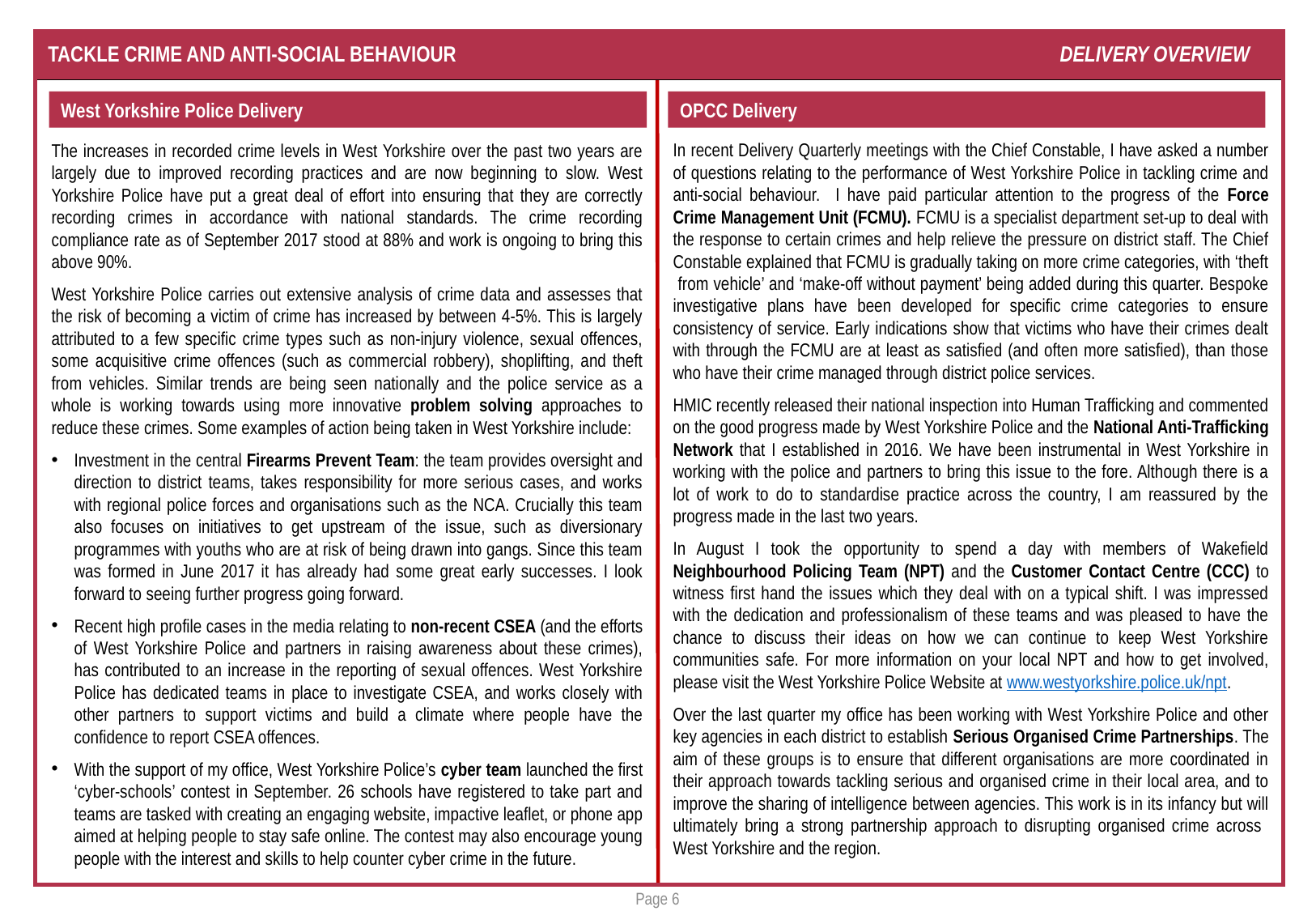

# TACKLE CRIME AND ANTI-SOCIAL BEHAVIOUR 				                                DELIVERY OVERVIEW

West Yorkshire Police Delivery
OPCC Delivery

The increases in recorded crime levels in West Yorkshire over the past two years are largely due to improved recording practices and are now beginning to slow. West Yorkshire Police have put a great deal of effort into ensuring that they are correctly recording crimes in accordance with national standards. The crime recording compliance rate as of September 2017 stood at 88% and work is ongoing to bring this above 90%.
West Yorkshire Police carries out extensive analysis of crime data and assesses that the risk of becoming a victim of crime has increased by between 4-5%. This is largely attributed to a few specific crime types such as non-injury violence, sexual offences, some acquisitive crime offences (such as commercial robbery), shoplifting, and theft from vehicles. Similar trends are being seen nationally and the police service as a whole is working towards using more innovative problem solving approaches to reduce these crimes. Some examples of action being taken in West Yorkshire include:
Investment in the central Firearms Prevent Team: the team provides oversight and direction to district teams, takes responsibility for more serious cases, and works with regional police forces and organisations such as the NCA. Crucially this team also focuses on initiatives to get upstream of the issue, such as diversionary programmes with youths who are at risk of being drawn into gangs. Since this team was formed in June 2017 it has already had some great early successes. I look forward to seeing further progress going forward.
Recent high profile cases in the media relating to non-recent CSEA (and the efforts of West Yorkshire Police and partners in raising awareness about these crimes), has contributed to an increase in the reporting of sexual offences. West Yorkshire Police has dedicated teams in place to investigate CSEA, and works closely with other partners to support victims and build a climate where people have the confidence to report CSEA offences.
With the support of my office, West Yorkshire Police’s cyber team launched the first ‘cyber-schools’ contest in September. 26 schools have registered to take part and teams are tasked with creating an engaging website, impactive leaflet, or phone app aimed at helping people to stay safe online. The contest may also encourage young people with the interest and skills to help counter cyber crime in the future.
In recent Delivery Quarterly meetings with the Chief Constable, I have asked a number of questions relating to the performance of West Yorkshire Police in tackling crime and anti-social behaviour.  I have paid particular attention to the progress of the Force Crime Management Unit (FCMU). FCMU is a specialist department set-up to deal with the response to certain crimes and help relieve the pressure on district staff. The Chief Constable explained that FCMU is gradually taking on more crime categories, with ‘theft  from vehicle’ and ‘make-off without payment’ being added during this quarter. Bespoke investigative plans have been developed for specific crime categories to ensure consistency of service. Early indications show that victims who have their crimes dealt with through the FCMU are at least as satisfied (and often more satisfied), than those who have their crime managed through district police services.
HMIC recently released their national inspection into Human Trafficking and commented on the good progress made by West Yorkshire Police and the National Anti-Trafficking Network that I established in 2016. We have been instrumental in West Yorkshire in working with the police and partners to bring this issue to the fore. Although there is a lot of work to do to standardise practice across the country, I am reassured by the progress made in the last two years.
In August I took the opportunity to spend a day with members of Wakefield Neighbourhood Policing Team (NPT) and the Customer Contact Centre (CCC) to witness first hand the issues which they deal with on a typical shift. I was impressed with the dedication and professionalism of these teams and was pleased to have the chance to discuss their ideas on how we can continue to keep West Yorkshire communities safe. For more information on your local NPT and how to get involved, please visit the West Yorkshire Police Website at www.westyorkshire.police.uk/npt.
Over the last quarter my office has been working with West Yorkshire Police and other key agencies in each district to establish Serious Organised Crime Partnerships. The aim of these groups is to ensure that different organisations are more coordinated in their approach towards tackling serious and organised crime in their local area, and to improve the sharing of intelligence between agencies. This work is in its infancy but will ultimately bring a strong partnership approach to disrupting organised crime across  West Yorkshire and the region.
Page 6